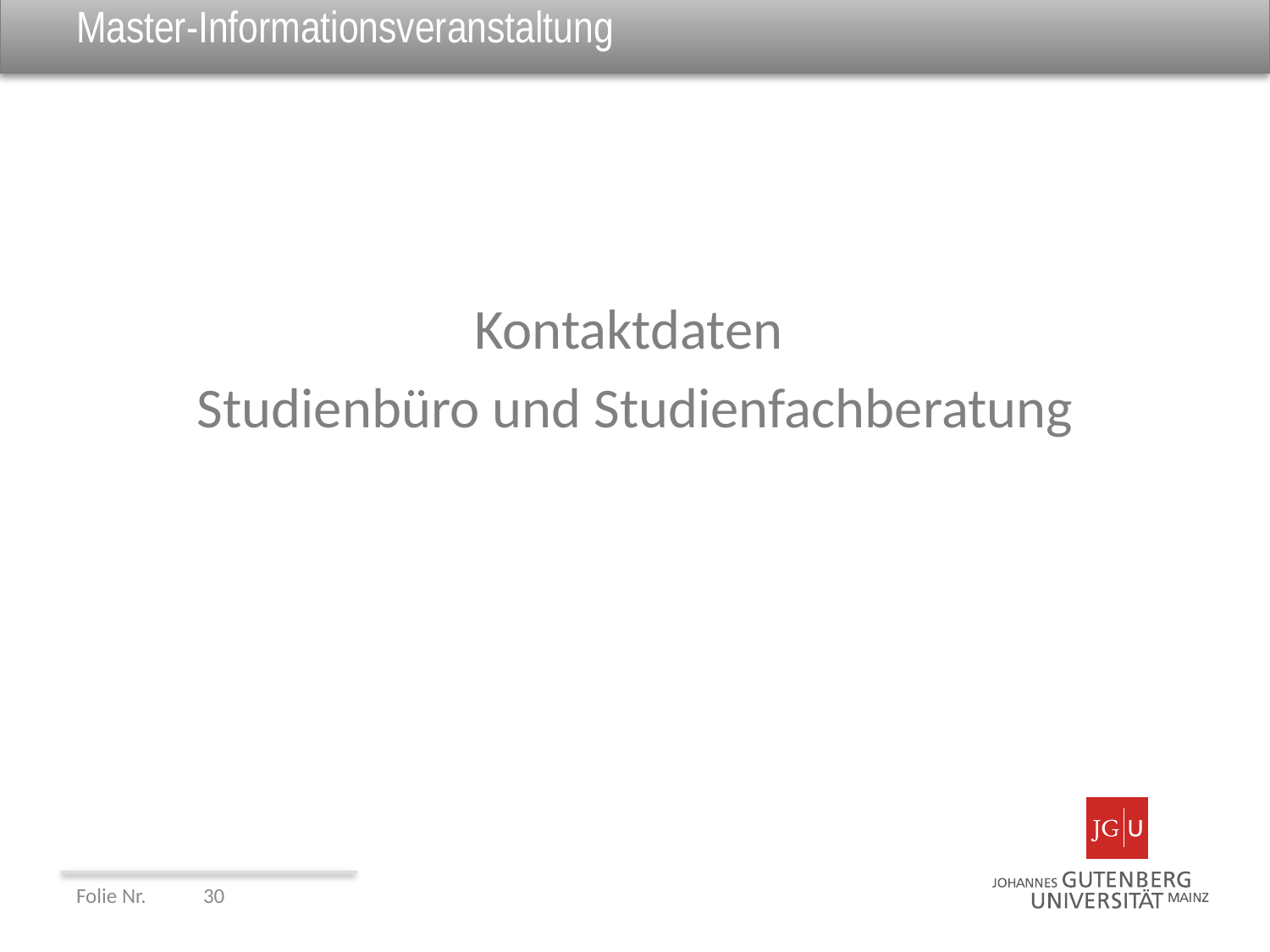

# Master-Informationsveranstaltung
Kontaktdaten
Studienbüro und Studienfachberatung
Folie Nr. 	30